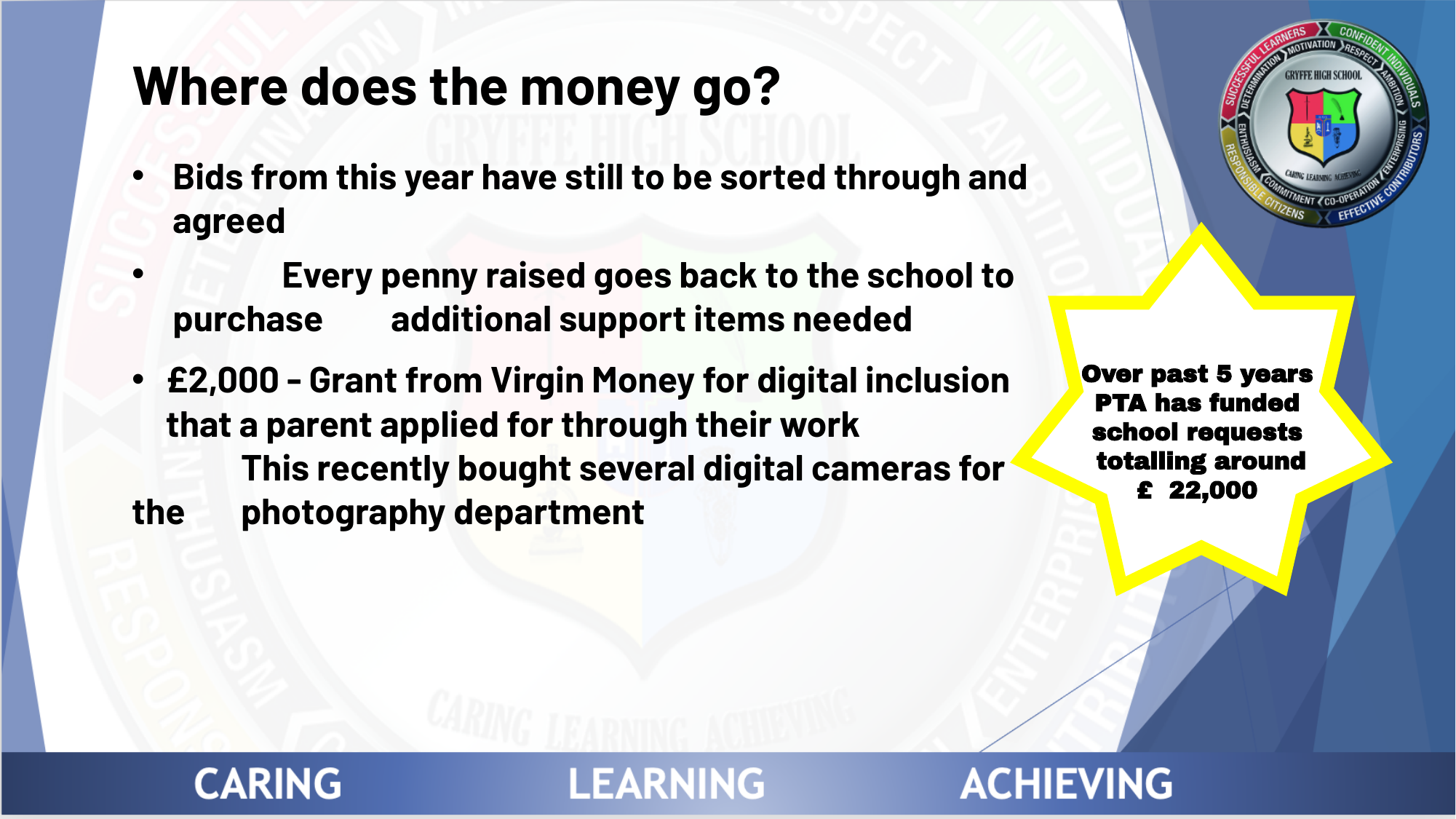

Where does the money go?

Bids from this year have still to be sorted through and agreed

	Every penny raised goes back to the school to purchase 	additional support items needed

£2,000 - Grant from Virgin Money for digital inclusion that a parent applied for through their work
	This recently bought several digital cameras for the 	photography department

Over past 5 years
PTA has funded
school requests
totalling around
 £  22,000